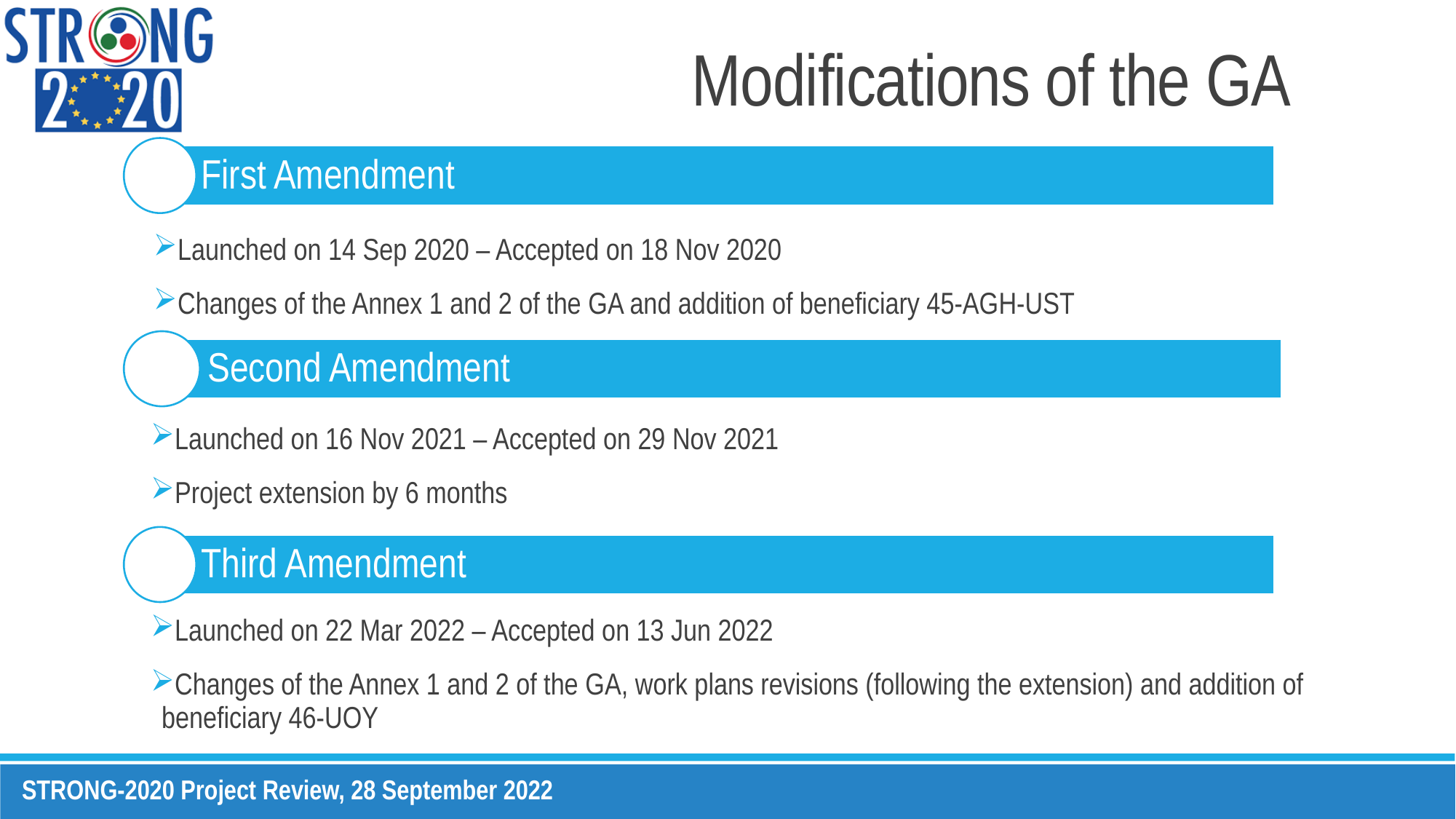

# Modifications of the GA

First Amendment
Launched on 14 Sep 2020 – Accepted on 18 Nov 2020
Changes of the Annex 1 and 2 of the GA and addition of beneficiary 45-AGH-UST

Second Amendment

Launched on 16 Nov 2021 – Accepted on 29 Nov 2021
Project extension by 6 months

Third Amendment
Launched on 22 Mar 2022 – Accepted on 13 Jun 2022
Changes of the Annex 1 and 2 of the GA, work plans revisions (following the extension) and addition of beneficiary 46-UOY